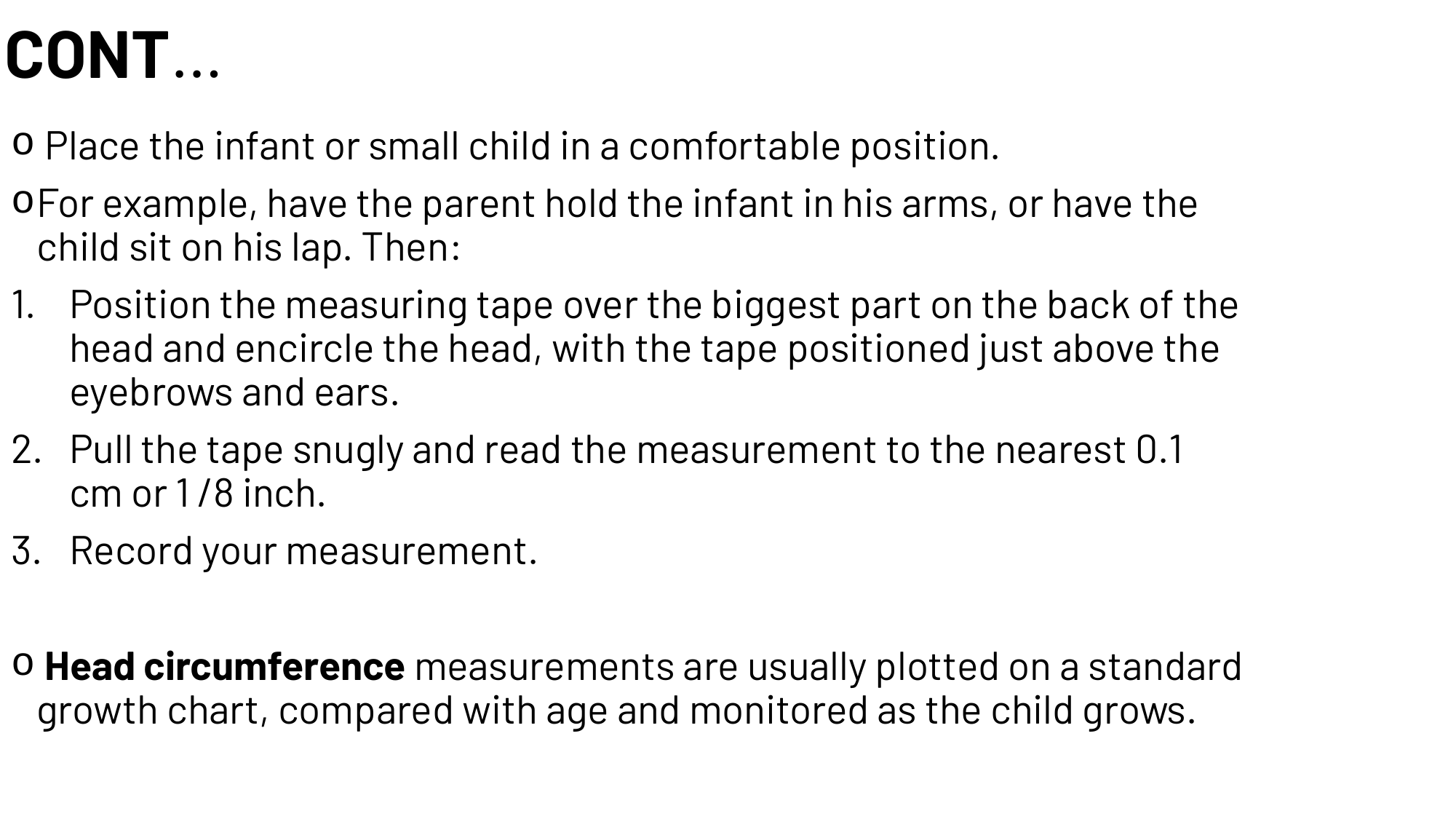

# CONT…
 Place the infant or small child in a comfortable position.
For example, have the parent hold the infant in his arms, or have the child sit on his lap. Then:
Position the measuring tape over the biggest part on the back of the head and encircle the head, with the tape positioned just above the eyebrows and ears.
Pull the tape snugly and read the measurement to the nearest 0.1 cm or 1 /8 inch.
Record your measurement.

 Head circumference measurements are usually plotted on a standard growth chart, compared with age and monitored as the child grows.